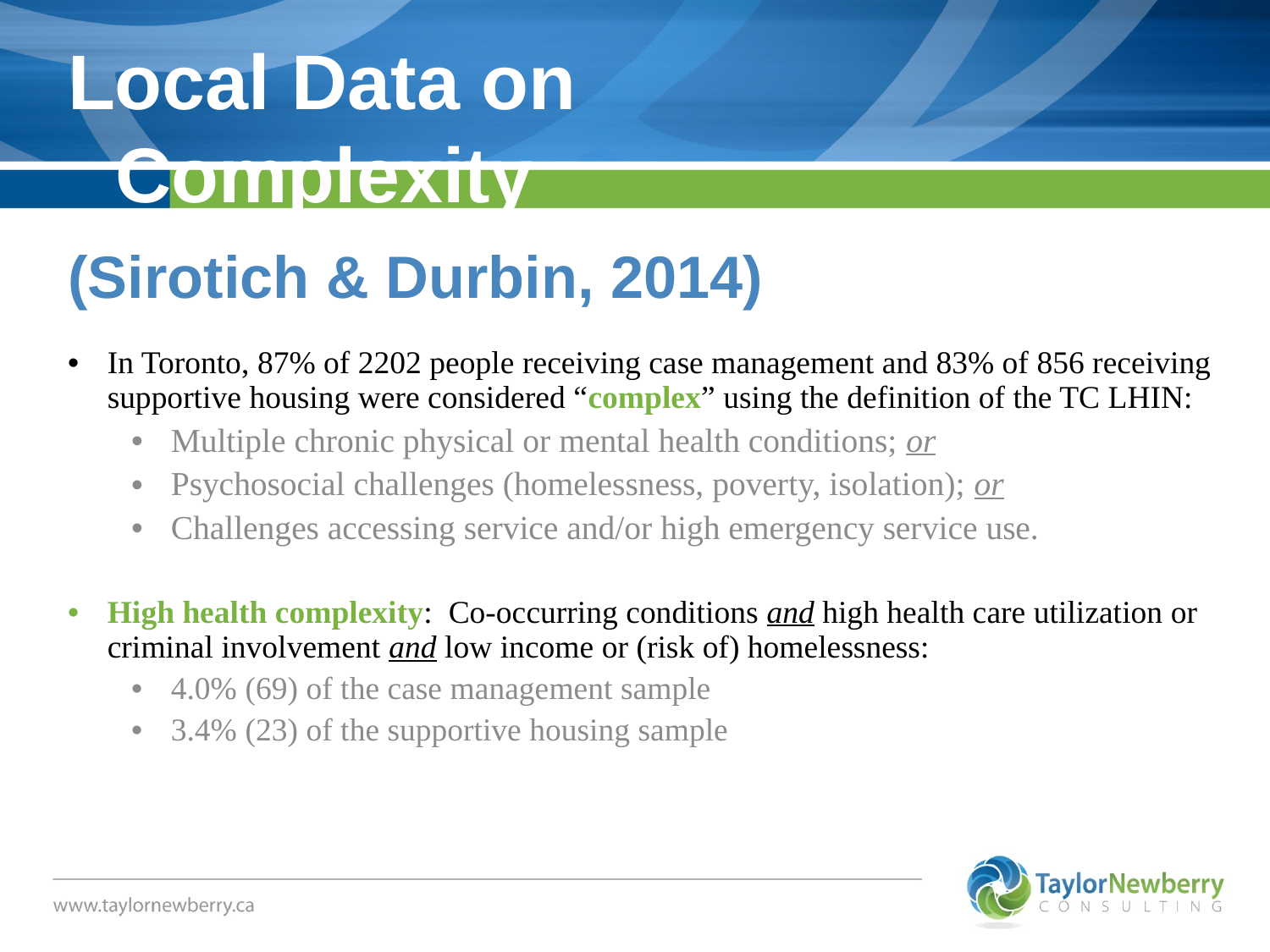

Local Data on Complexity
# (Sirotich & Durbin, 2014)
In Toronto, 87% of 2202 people receiving case management and 83% of 856 receiving supportive housing were considered “complex” using the definition of the TC LHIN:
Multiple chronic physical or mental health conditions; or
Psychosocial challenges (homelessness, poverty, isolation); or
Challenges accessing service and/or high emergency service use.

High health complexity:  Co-occurring conditions and high health care utilization or criminal involvement and low income or (risk of) homelessness:
4.0% (69) of the case management sample
3.4% (23) of the supportive housing sample